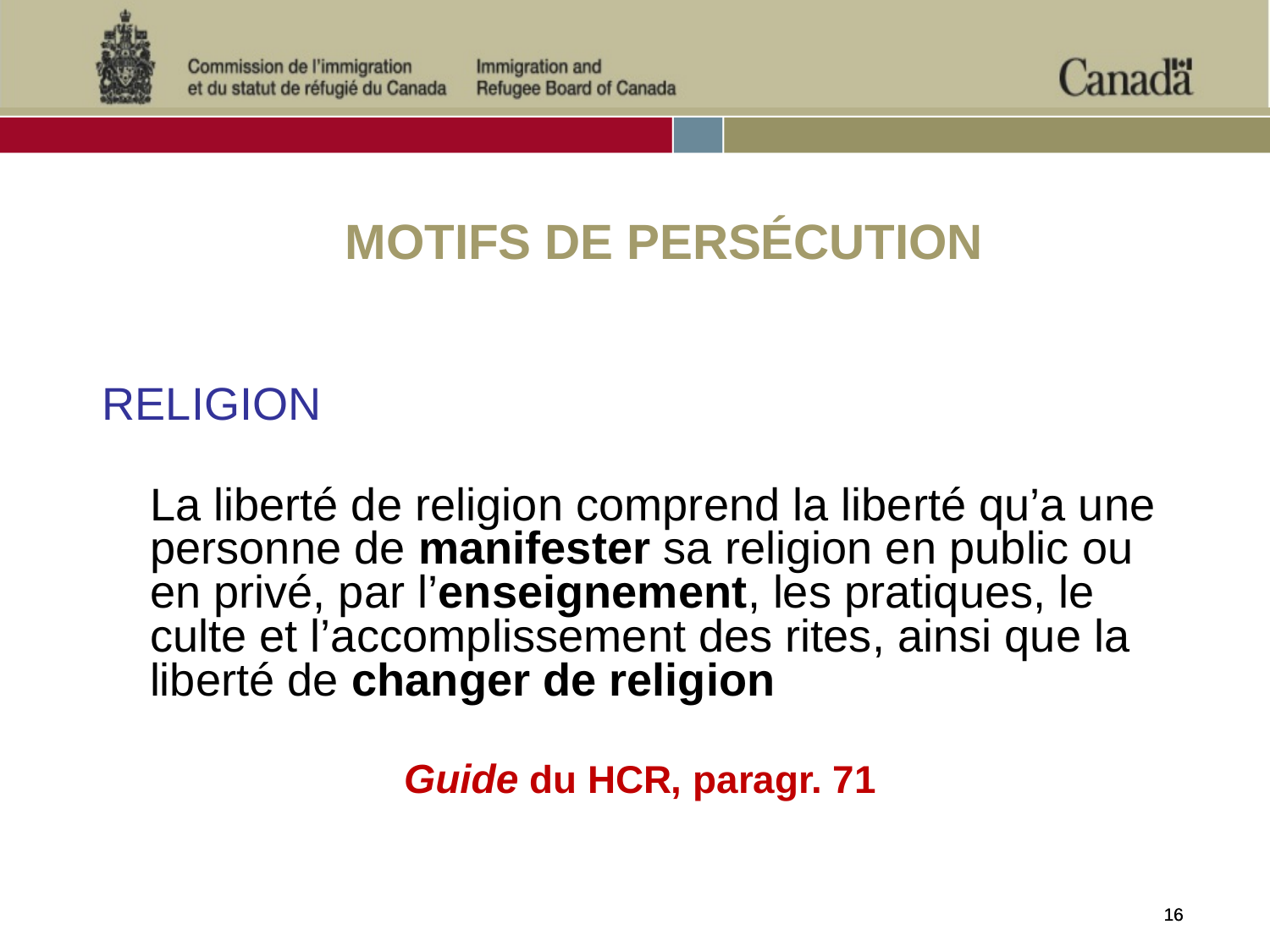

MOTIFS DE PERSÉCUTION

RELIGION

	La liberté de religion comprend la liberté qu’a une personne de manifester sa religion en public ou en privé, par l’enseignement, les pratiques, le culte et l’accomplissement des rites, ainsi que la liberté de changer de religion

			Guide du HCR, paragr. 71

16
16